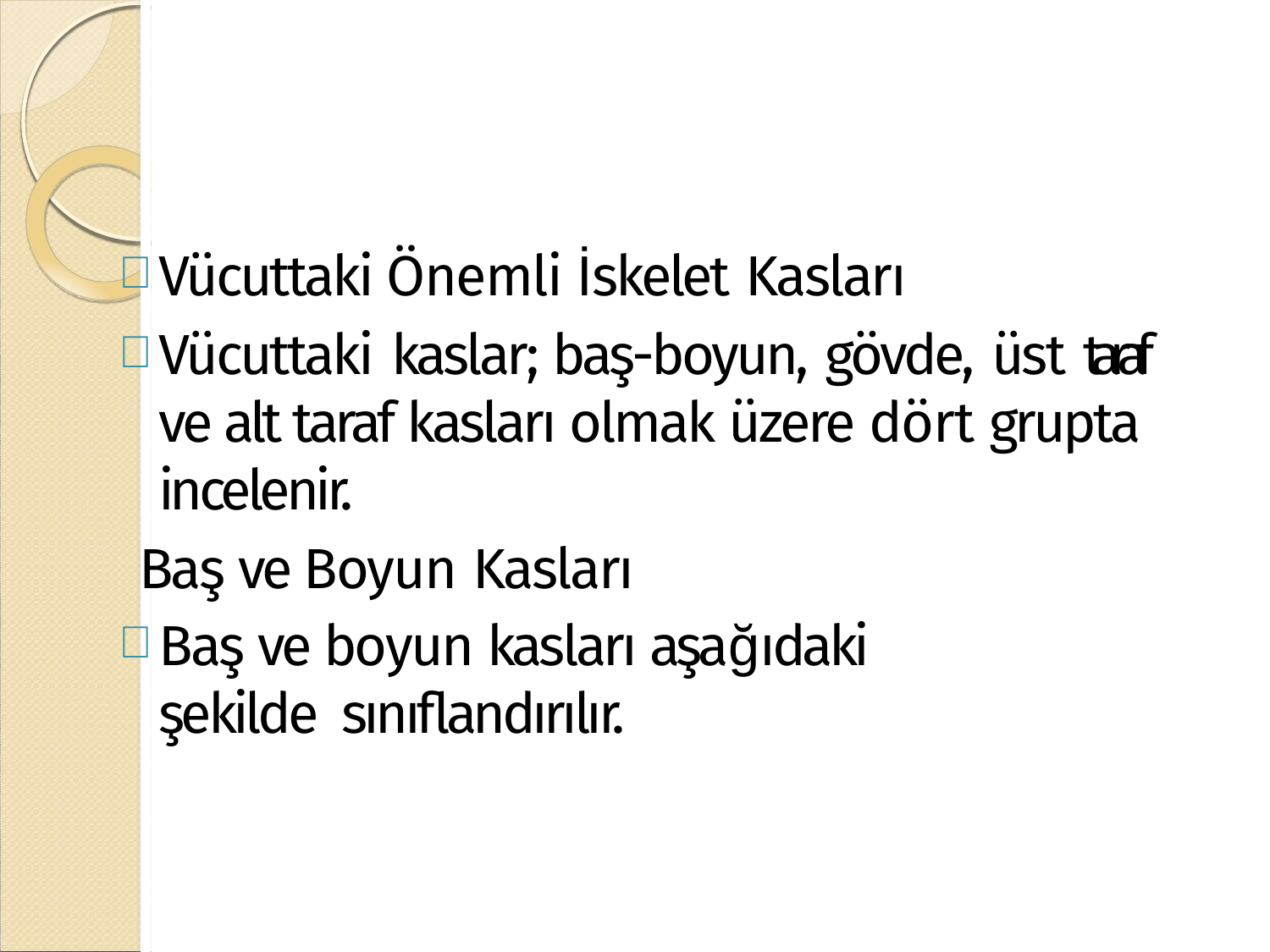

Vücuttaki Önemli İskelet Kasları
Vücuttaki kaslar; baş-boyun, gövde, üst taraf  ve alt taraf kasları olmak üzere dört grupta  incelenir.
Baş ve Boyun Kasları
Baş ve boyun kasları aşağıdaki şekilde  sınıflandırılır.